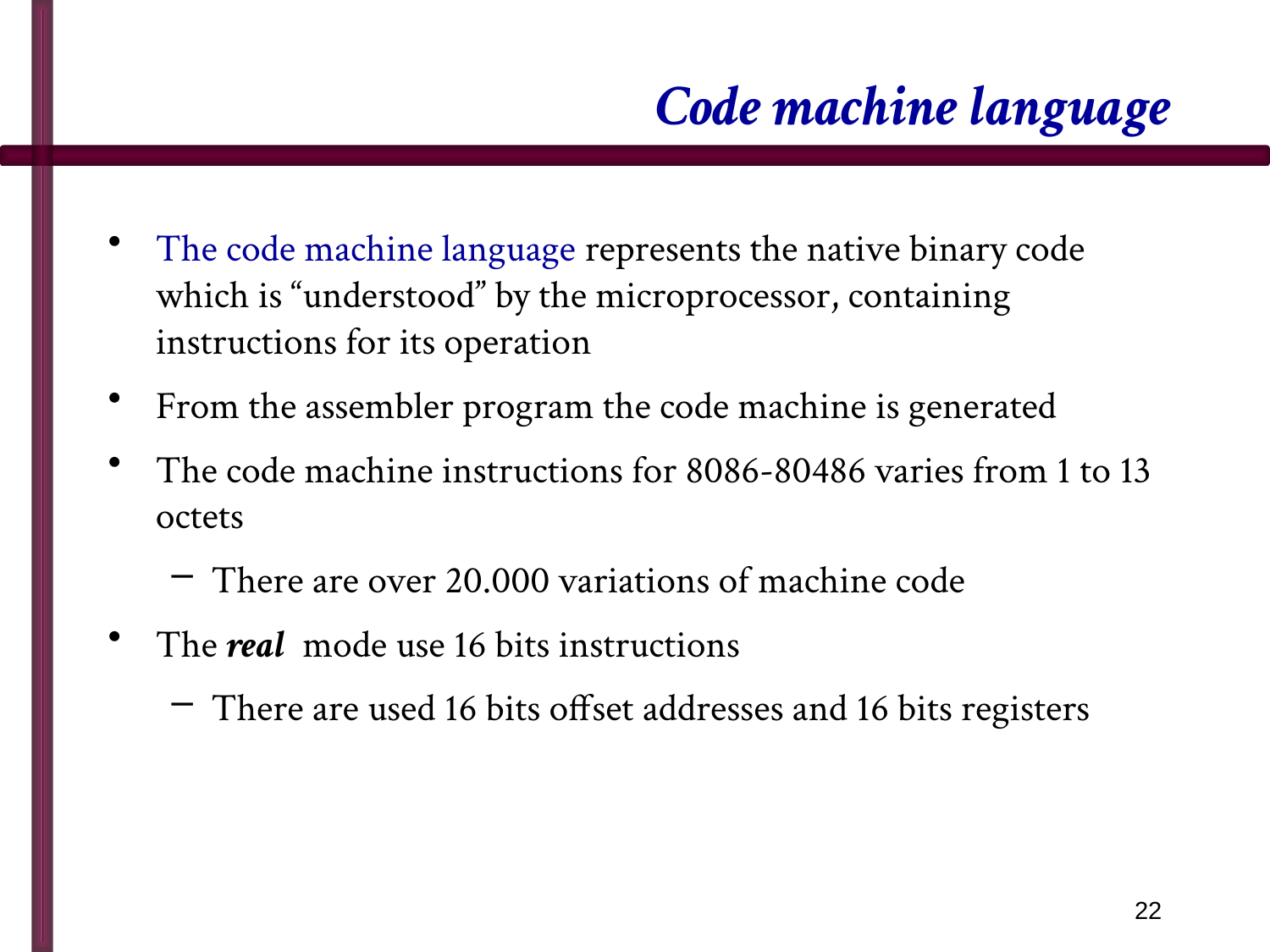

# Code machine language
The code machine language represents the native binary code which is “understood” by the microprocessor, containing instructions for its operation
From the assembler program the code machine is generated
The code machine instructions for 8086-80486 varies from 1 to 13 octets
There are over 20.000 variations of machine code
The real  mode use 16 bits instructions
There are used 16 bits offset addresses and 16 bits registers
22